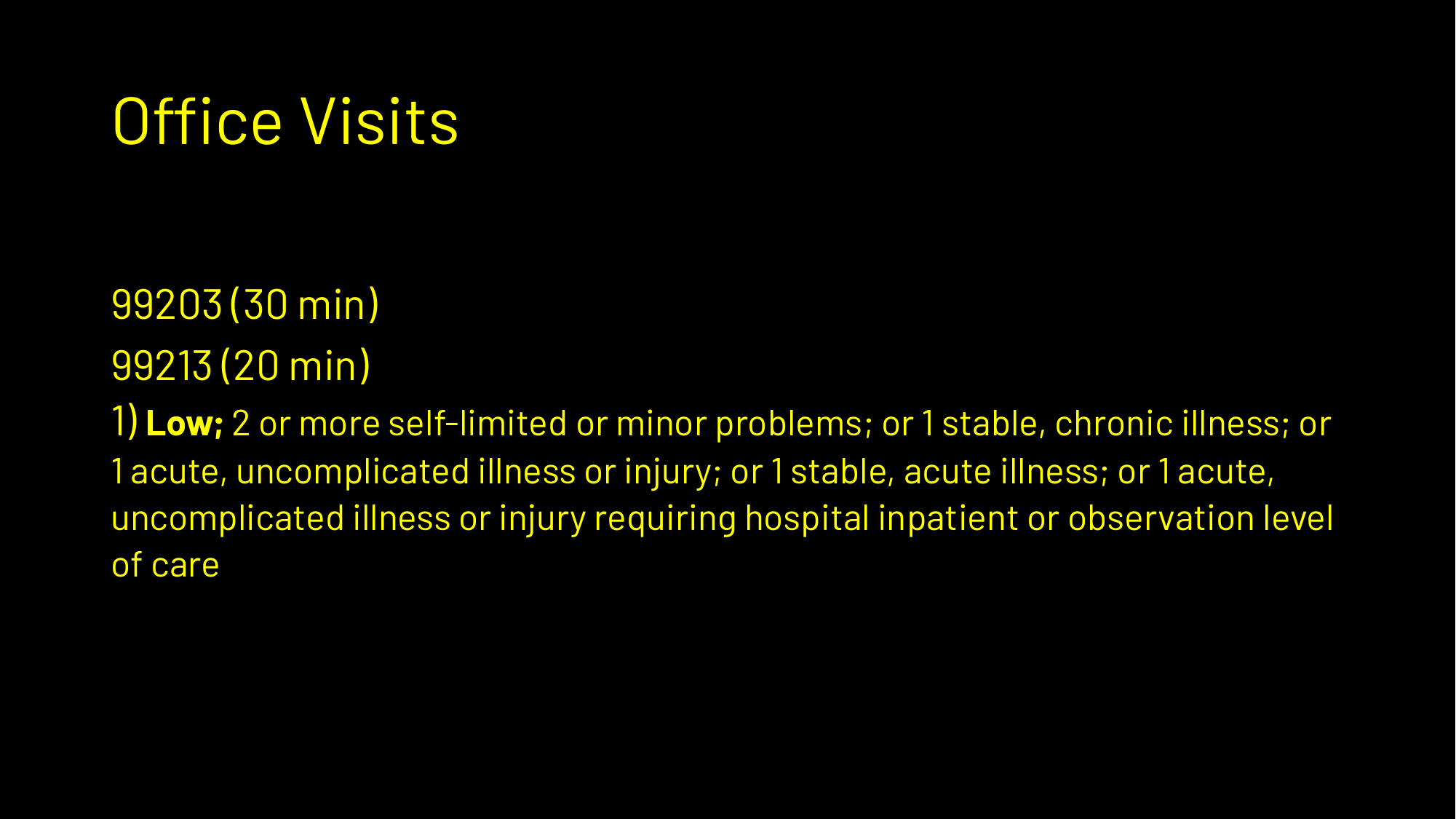

# Office Visits
99203 (30 min)
99213 (20 min)
1) Low; 2 or more self-limited or minor problems; or 1 stable, chronic illness; or 1 acute, uncomplicated illness or injury; or 1 stable, acute illness; or 1 acute, uncomplicated illness or injury requiring hospital inpatient or observation level of care